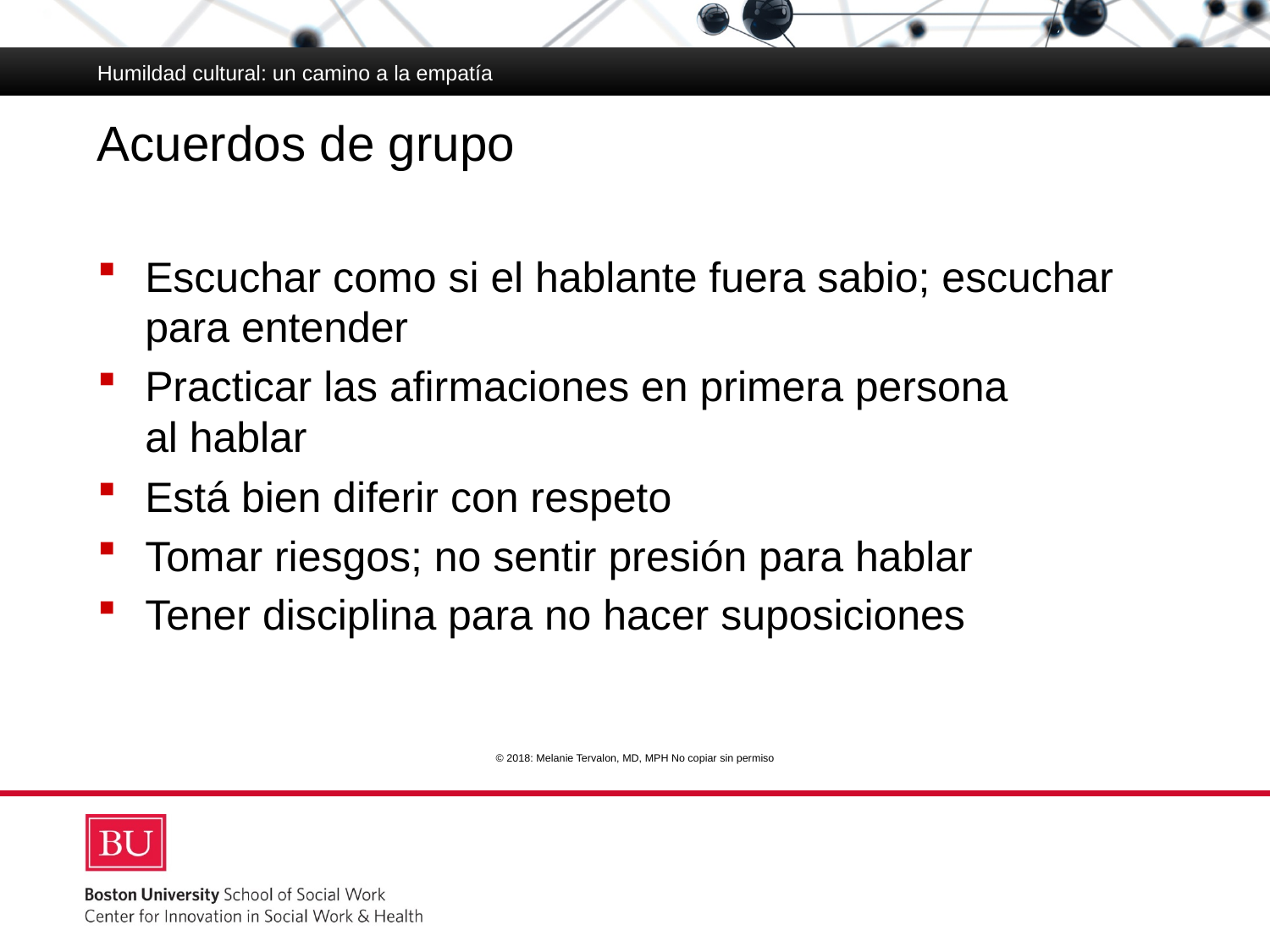

Humildad cultural: un camino a la empatía
# Acuerdos de grupo
Escuchar como si el hablante fuera sabio; escuchar para entender
Practicar las afirmaciones en primera persona
al hablar
Está bien diferir con respeto
Tomar riesgos; no sentir presión para hablar
Tener disciplina para no hacer suposiciones

© 2018: Melanie Tervalon, MD, MPH No copiar sin permiso